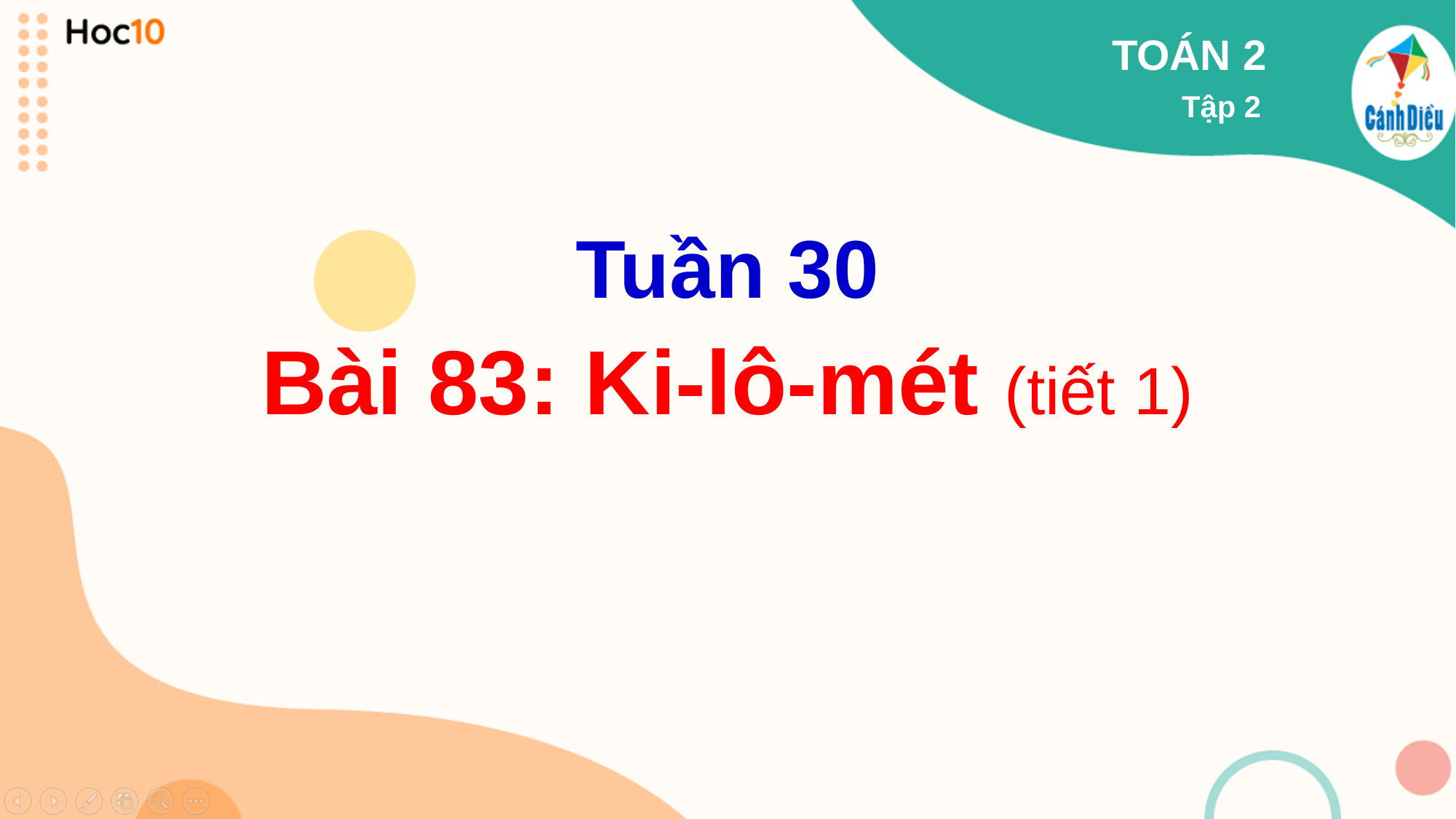

TOÁN 2
Tập 2
Tuần 30
Bài 83: Ki-lô-mét (tiết 1)